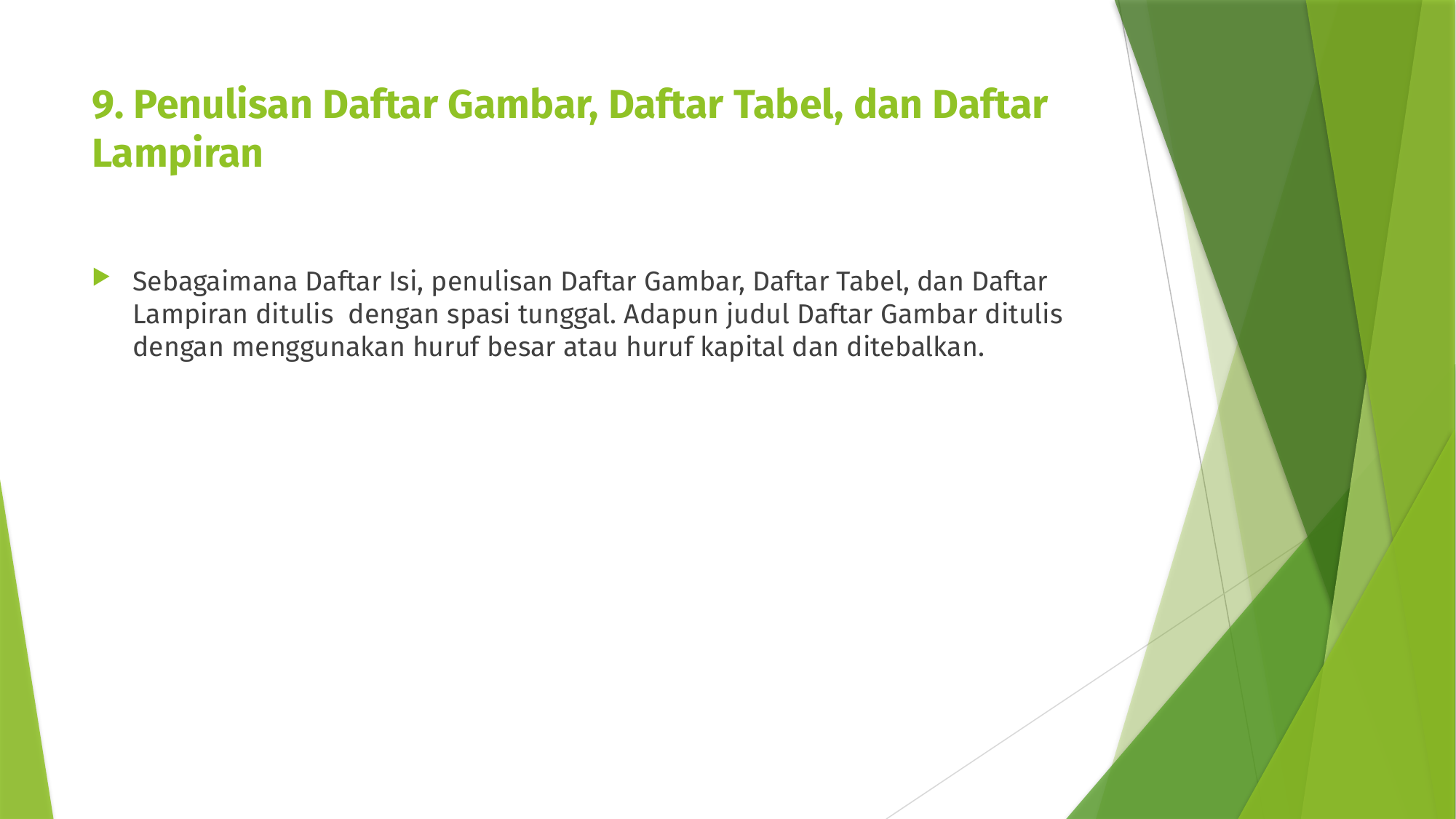

# 9. Penulisan Daftar Gambar, Daftar Tabel, dan Daftar Lampiran
Sebagaimana Daftar Isi, penulisan Daftar Gambar, Daftar Tabel, dan Daftar Lampiran ditulis  dengan spasi tunggal. Adapun judul Daftar Gambar ditulis dengan menggunakan huruf besar atau huruf kapital dan ditebalkan.